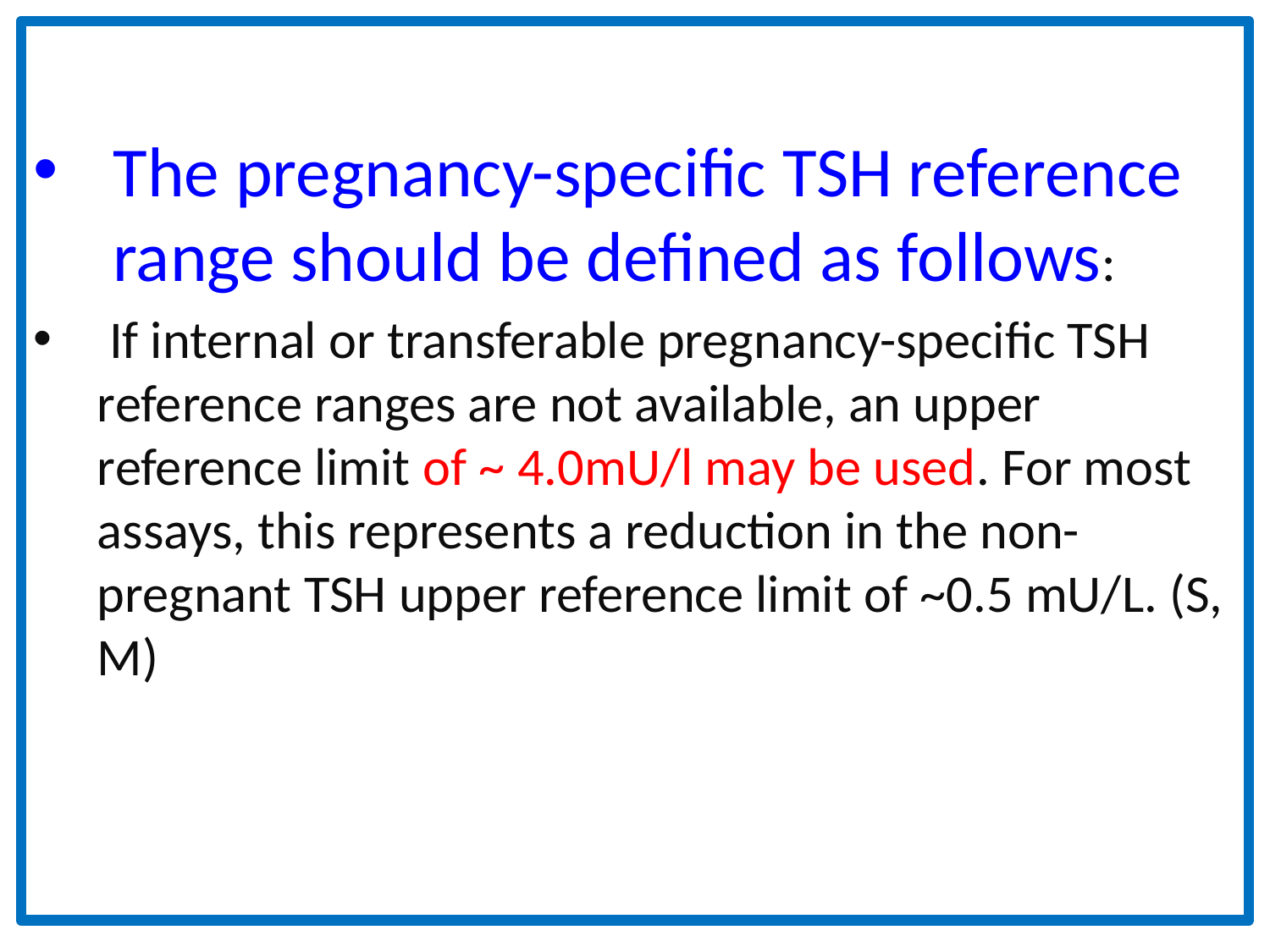

The pregnancy-specific TSH reference range should be defined as follows:
 If internal or transferable pregnancy-specific TSH reference ranges are not available, an upper reference limit of ~ 4.0mU/l may be used. For most assays, this represents a reduction in the non-pregnant TSH upper reference limit of ~0.5 mU/L. (S, M)

#